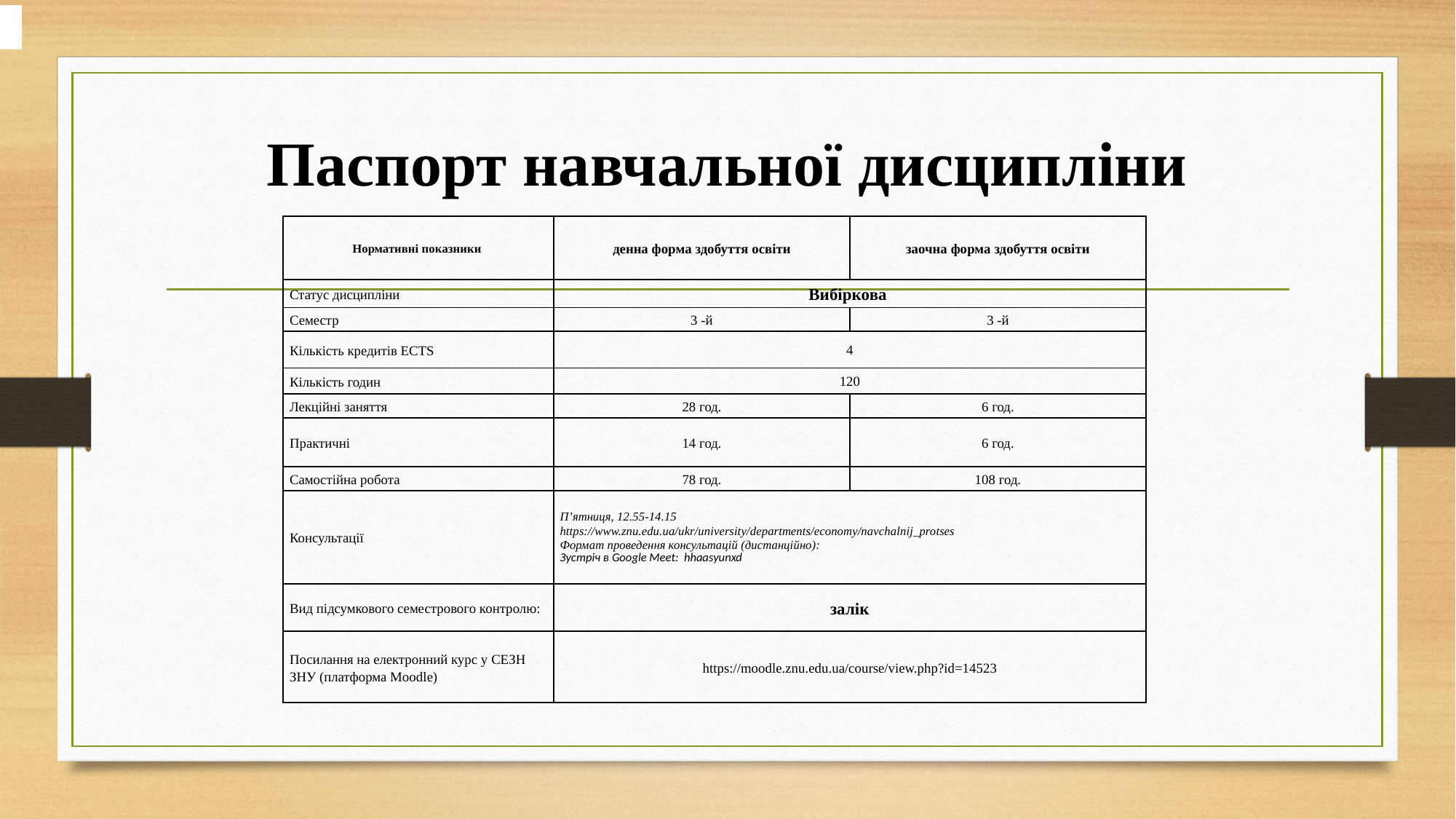

# Паспорт навчальної дисципліни
| Нормативні показники | денна форма здобуття освіти | заочна форма здобуття освіти |
| --- | --- | --- |
| Статус дисципліни | Вибіркова |  |
| Семестр | 3 -й | 3 -й |
| Кількість кредитів ECTS | 4 |  |
| Кількість годин | 120 |  |
| Лекційні заняття | 28 год. | 6 год. |
| Практичні | 14 год. | 6 год. |
| Самостійна робота | 78 год. | 108 год. |
| Консультації | П’ятниця, 12.55-14.15 https://www.znu.edu.ua/ukr/university/departments/economy/navchalnij\_protses Формат проведення консультацій (дистанційно): Зустріч в Google Meet: hhaasyunxd |  |
| Вид підсумкового семестрового контролю: | залік |  |
| Посилання на електронний курс у СЕЗН ЗНУ (платформа Moodle) | https://moodle.znu.edu.ua/course/view.php?id=14523 |  |